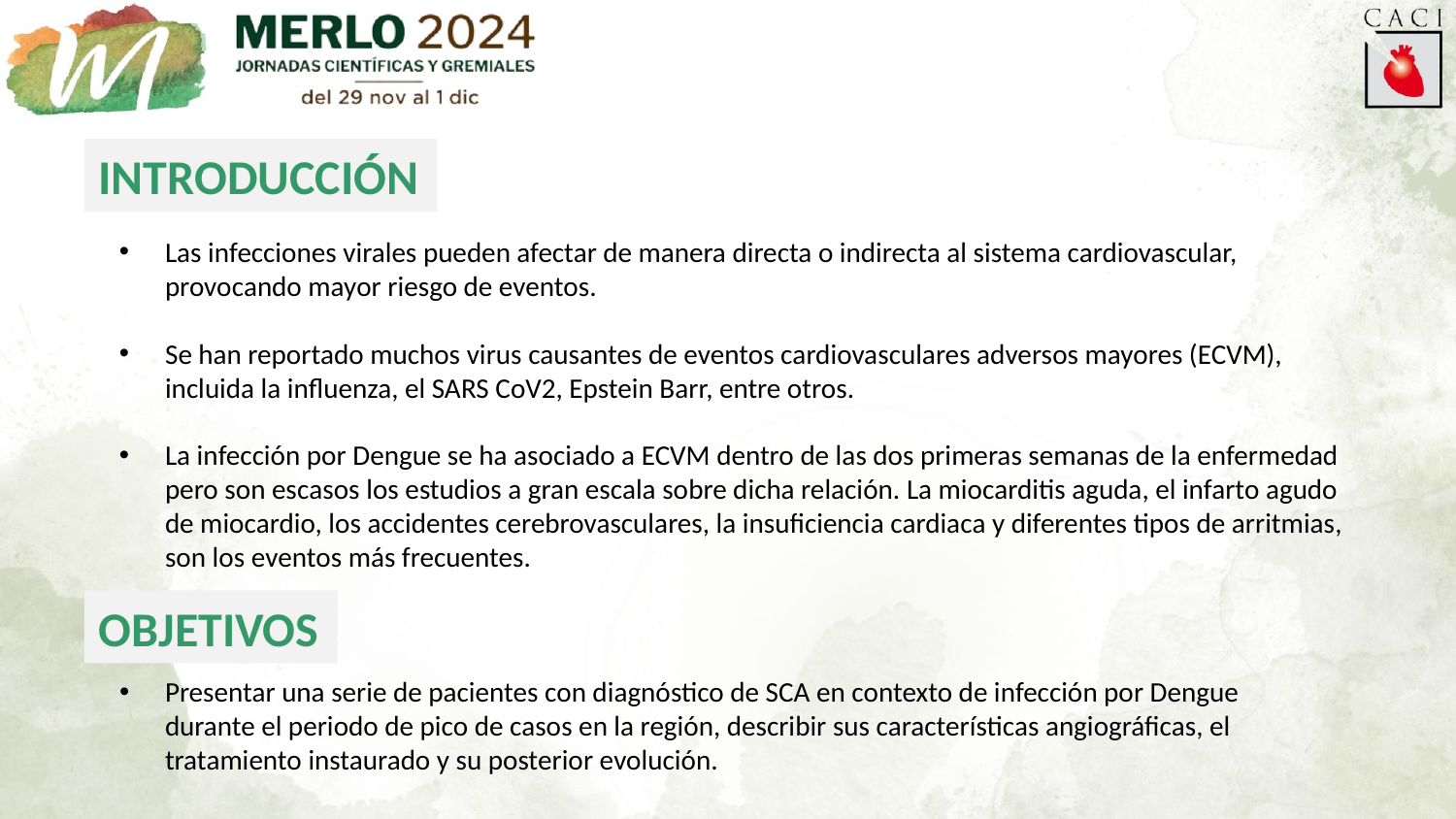

INTRODUCCIÓN
Las infecciones virales pueden afectar de manera directa o indirecta al sistema cardiovascular, provocando mayor riesgo de eventos.

Se han reportado muchos virus causantes de eventos cardiovasculares adversos mayores (ECVM), incluida la influenza, el SARS CoV2, Epstein Barr, entre otros.

La infección por Dengue se ha asociado a ECVM dentro de las dos primeras semanas de la enfermedad pero son escasos los estudios a gran escala sobre dicha relación. La miocarditis aguda, el infarto agudo de miocardio, los accidentes cerebrovasculares, la insuficiencia cardiaca y diferentes tipos de arritmias, son los eventos más frecuentes.

OBJETIVOS
Presentar una serie de pacientes con diagnóstico de SCA en contexto de infección por Dengue durante el periodo de pico de casos en la región, describir sus características angiográficas, el tratamiento instaurado y su posterior evolución.